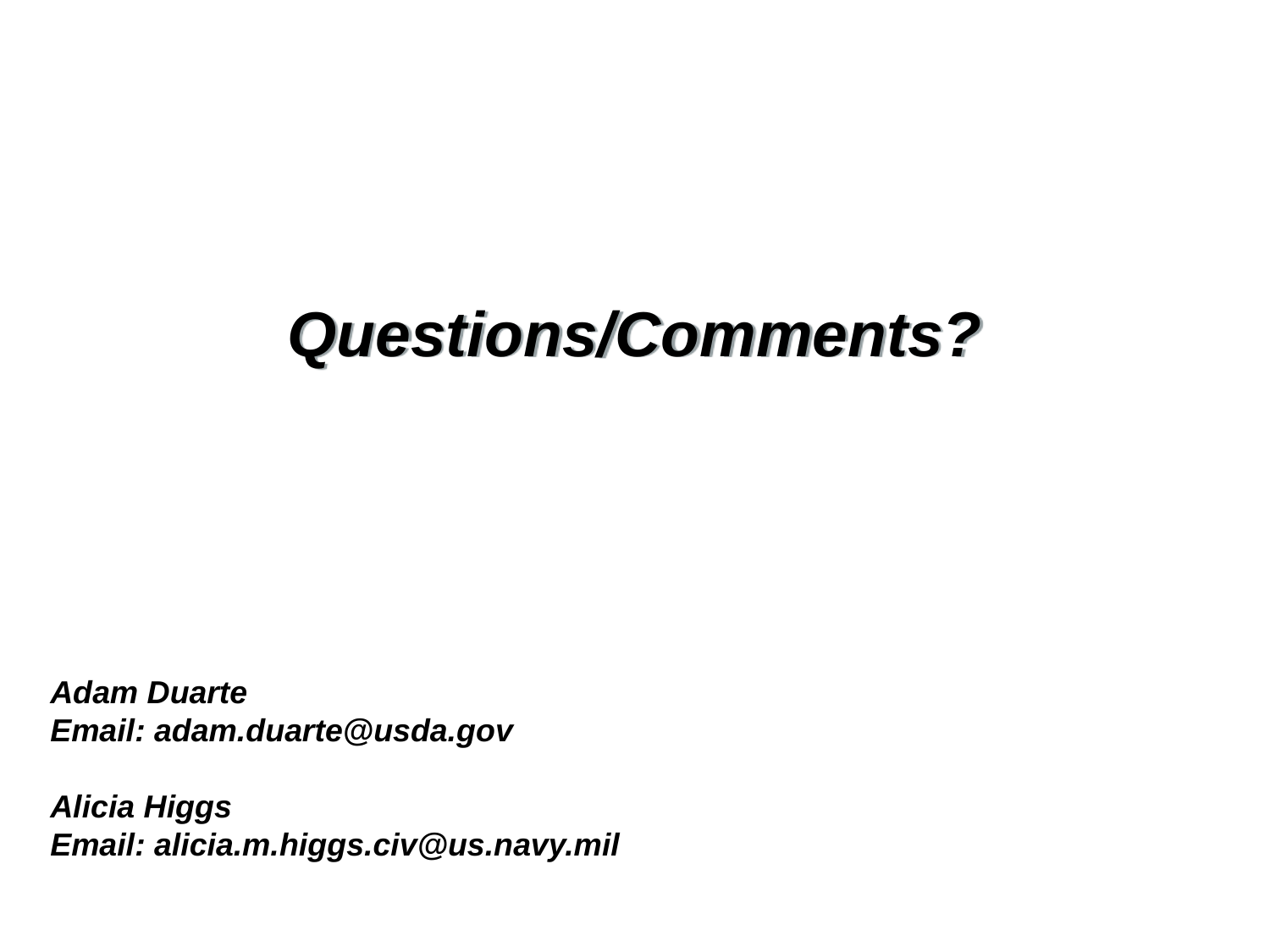

# Questions/Comments?
Adam Duarte
Email: adam.duarte@usda.gov

Alicia Higgs
Email: alicia.m.higgs.civ@us.navy.mil